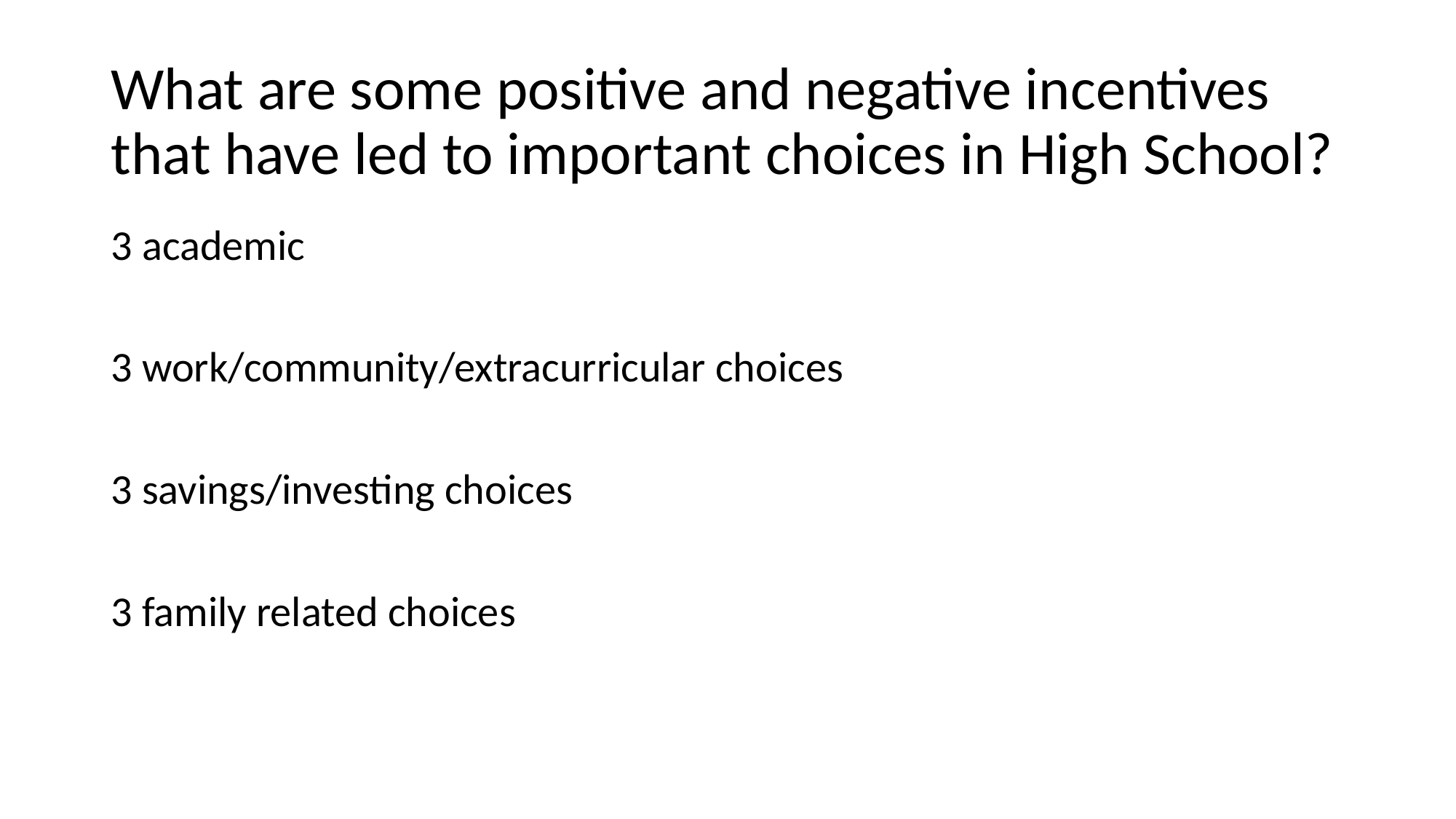

# What are some positive and negative incentives that have led to important choices in High School?
3 academic

3 work/community/extracurricular choices

3 savings/investing choices

3 family related choices